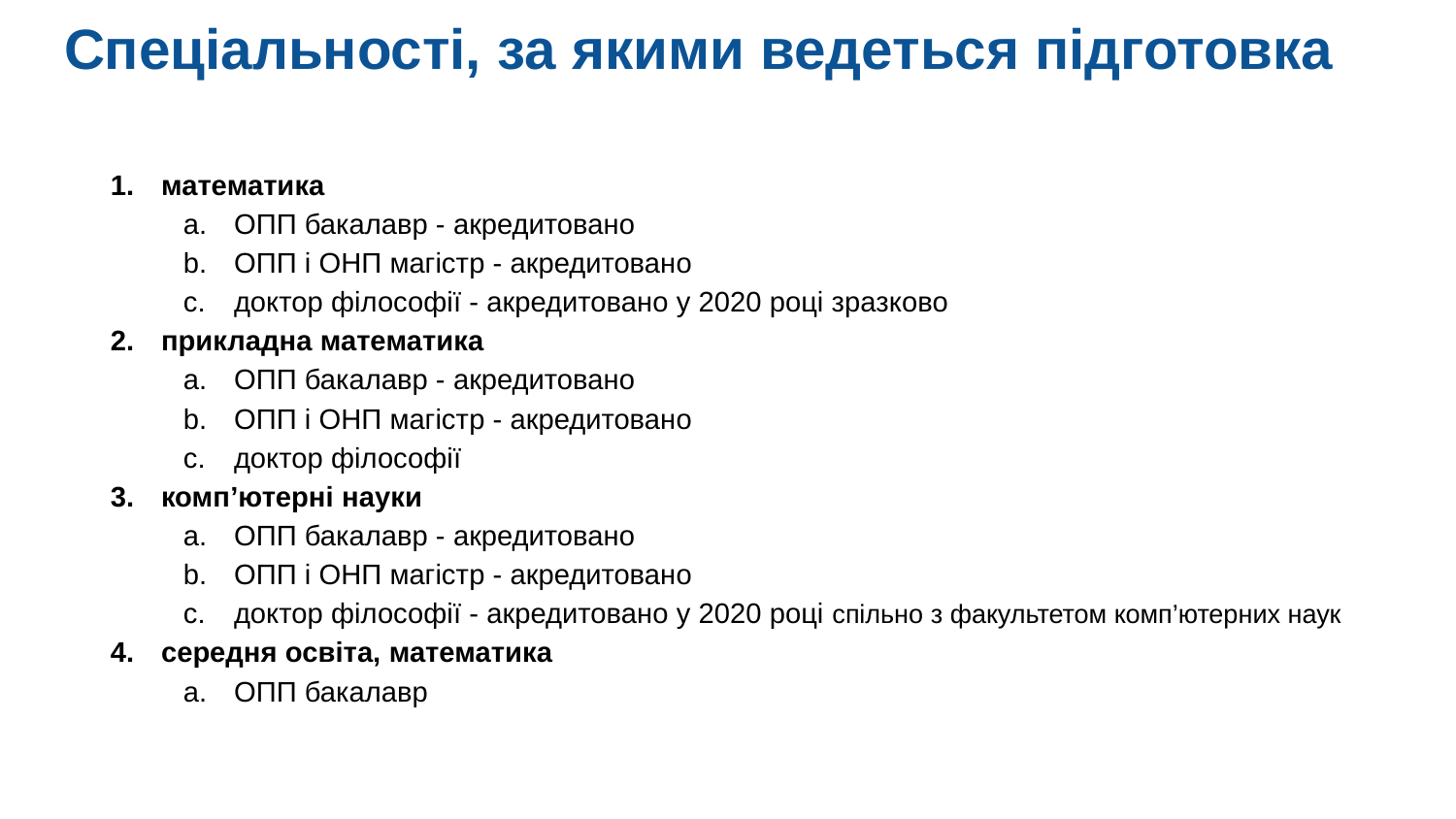

# Спеціальності, за якими ведеться підготовка
математика
ОПП бакалавр - акредитовано
ОПП і ОНП магістр - акредитовано
доктор філософії - акредитовано у 2020 році зразково
прикладна математика
ОПП бакалавр - акредитовано
ОПП і ОНП магістр - акредитовано
доктор філософії
комп’ютерні науки
ОПП бакалавр - акредитовано
ОПП і ОНП магістр - акредитовано
доктор філософії - акредитовано у 2020 році спільно з факультетом комп’ютерних наук
середня освіта, математика
ОПП бакалавр